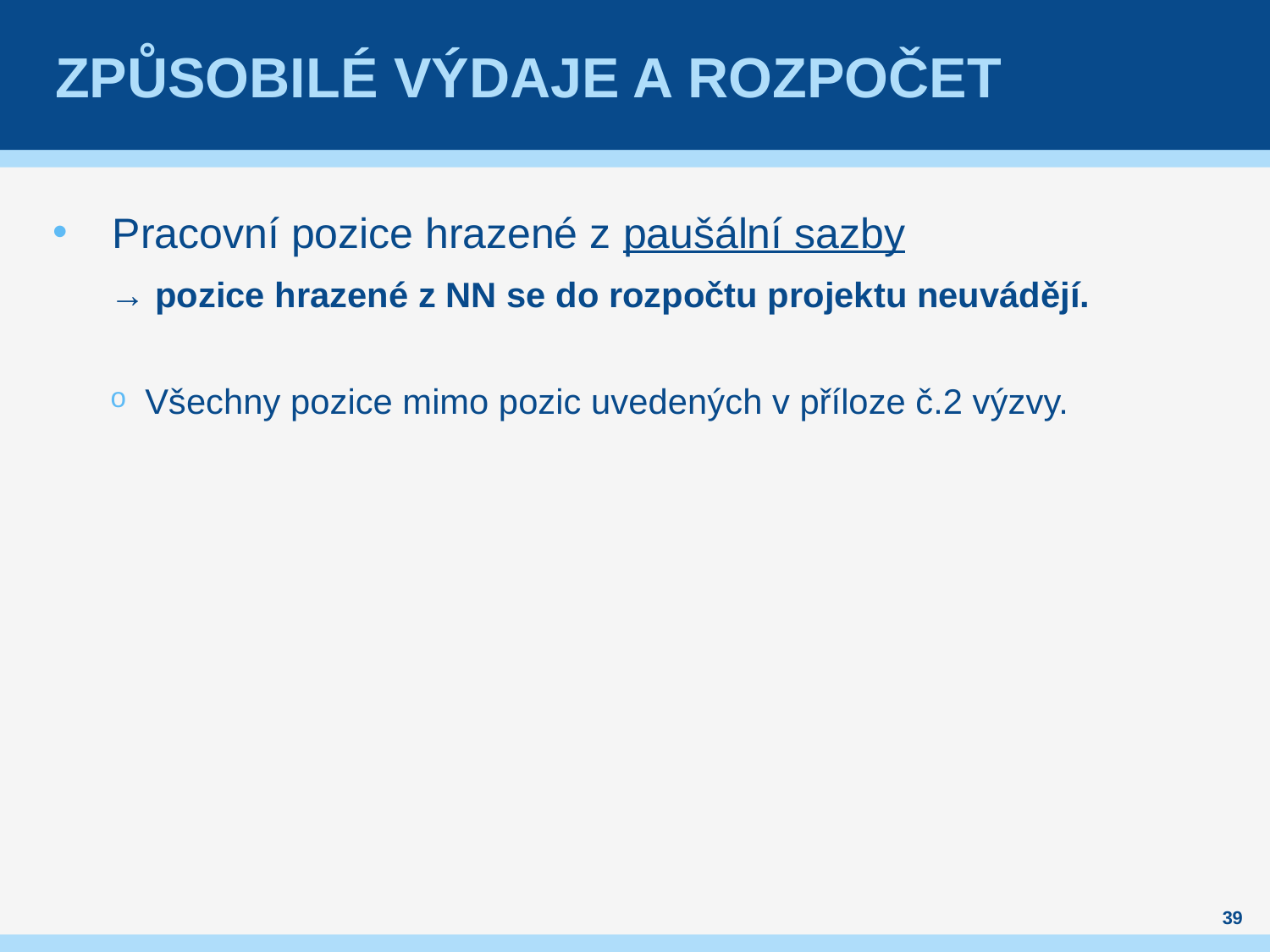

# Způsobilé výdaje a rozpočet
Pracovní pozice hrazené z paušální sazby
→ pozice hrazené z NN se do rozpočtu projektu neuvádějí.

Všechny pozice mimo pozic uvedených v příloze č.2 výzvy.

39